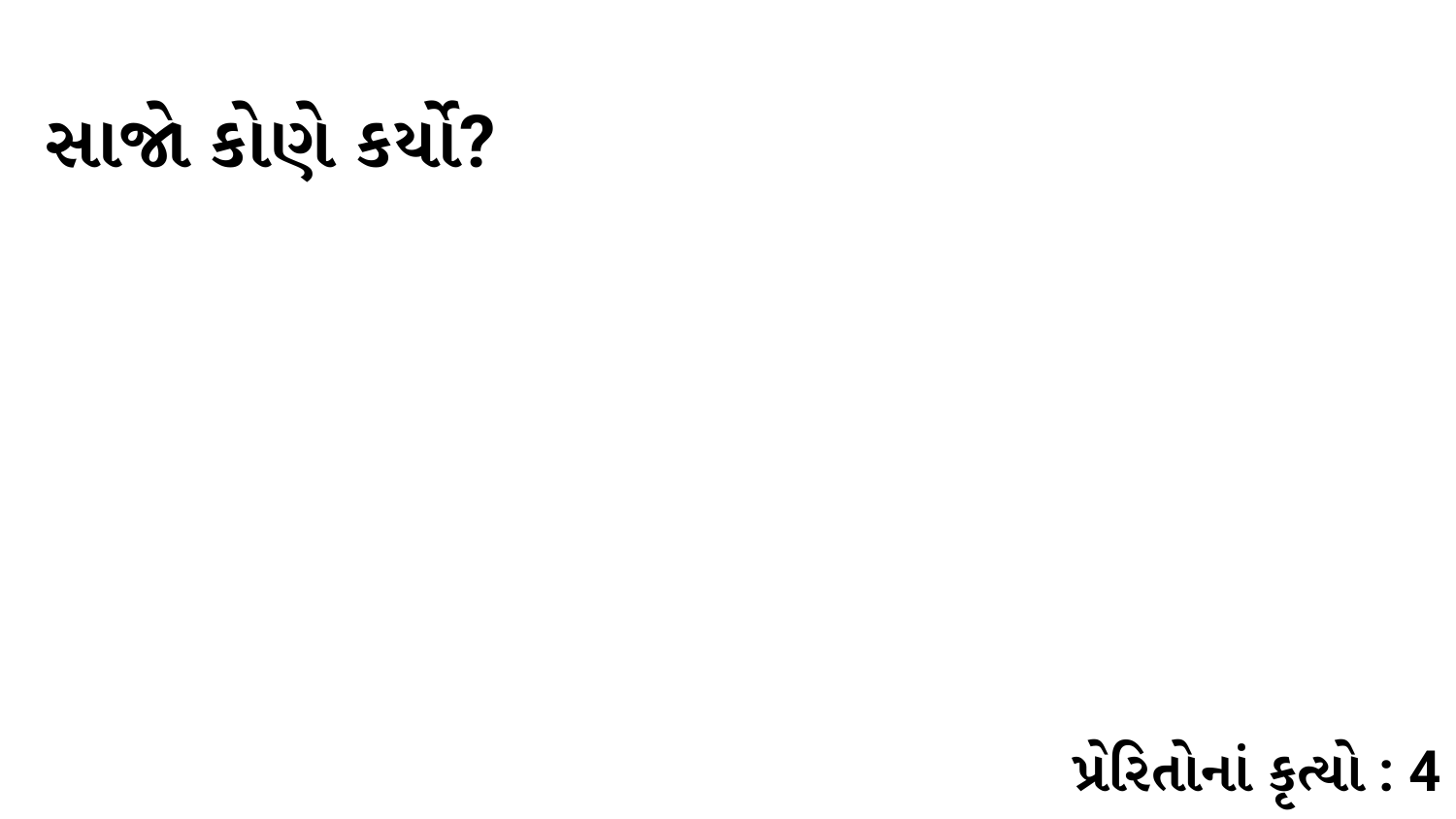

સાજો કોણે કર્યો?
પ્રેરિતોનાં કૃત્યો : 4